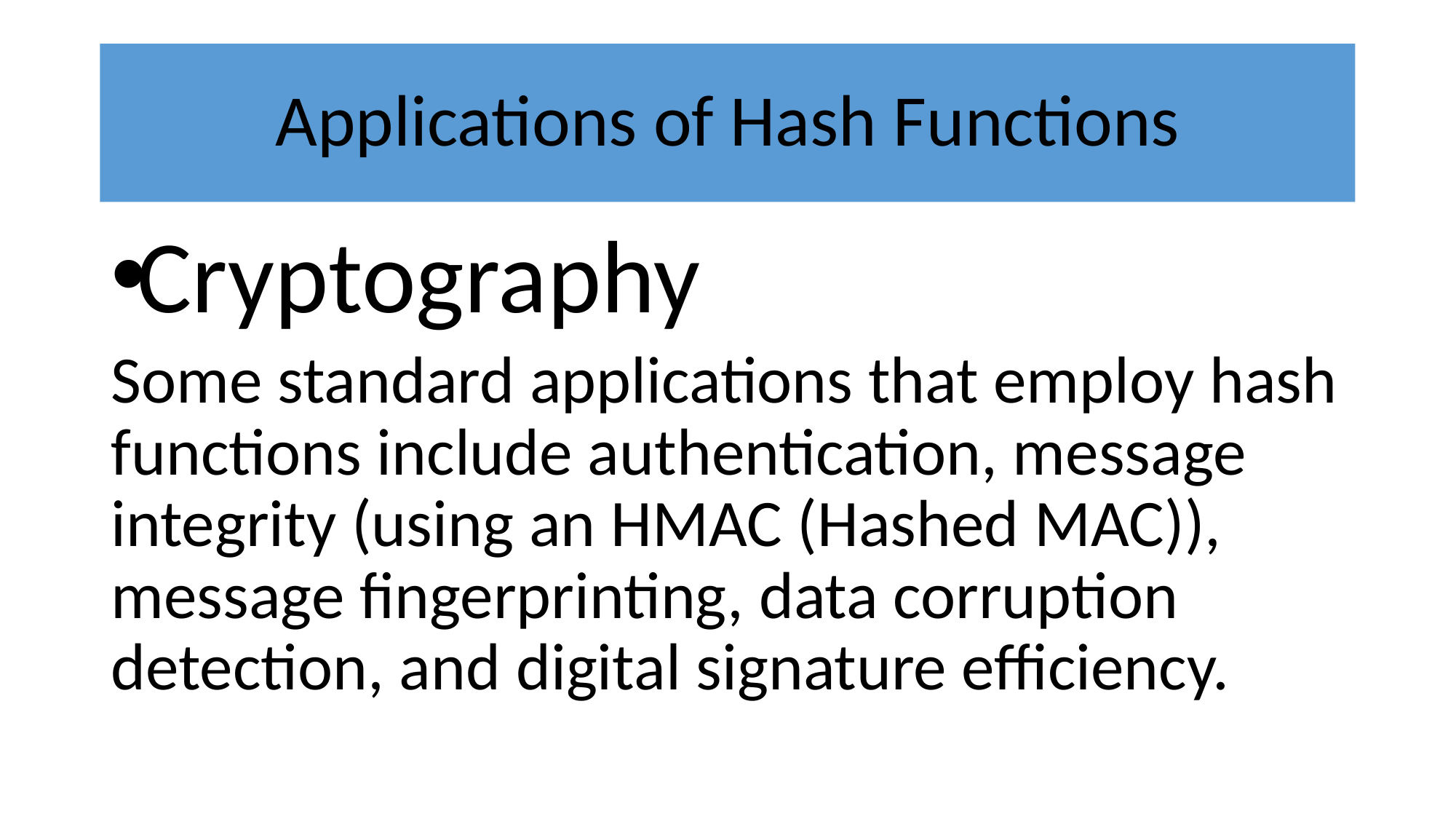

# Applications of Hash Functions
Cryptography
Some standard applications that employ hash functions include authentication, message integrity (using an HMAC (Hashed MAC)), message fingerprinting, data corruption detection, and digital signature efficiency.